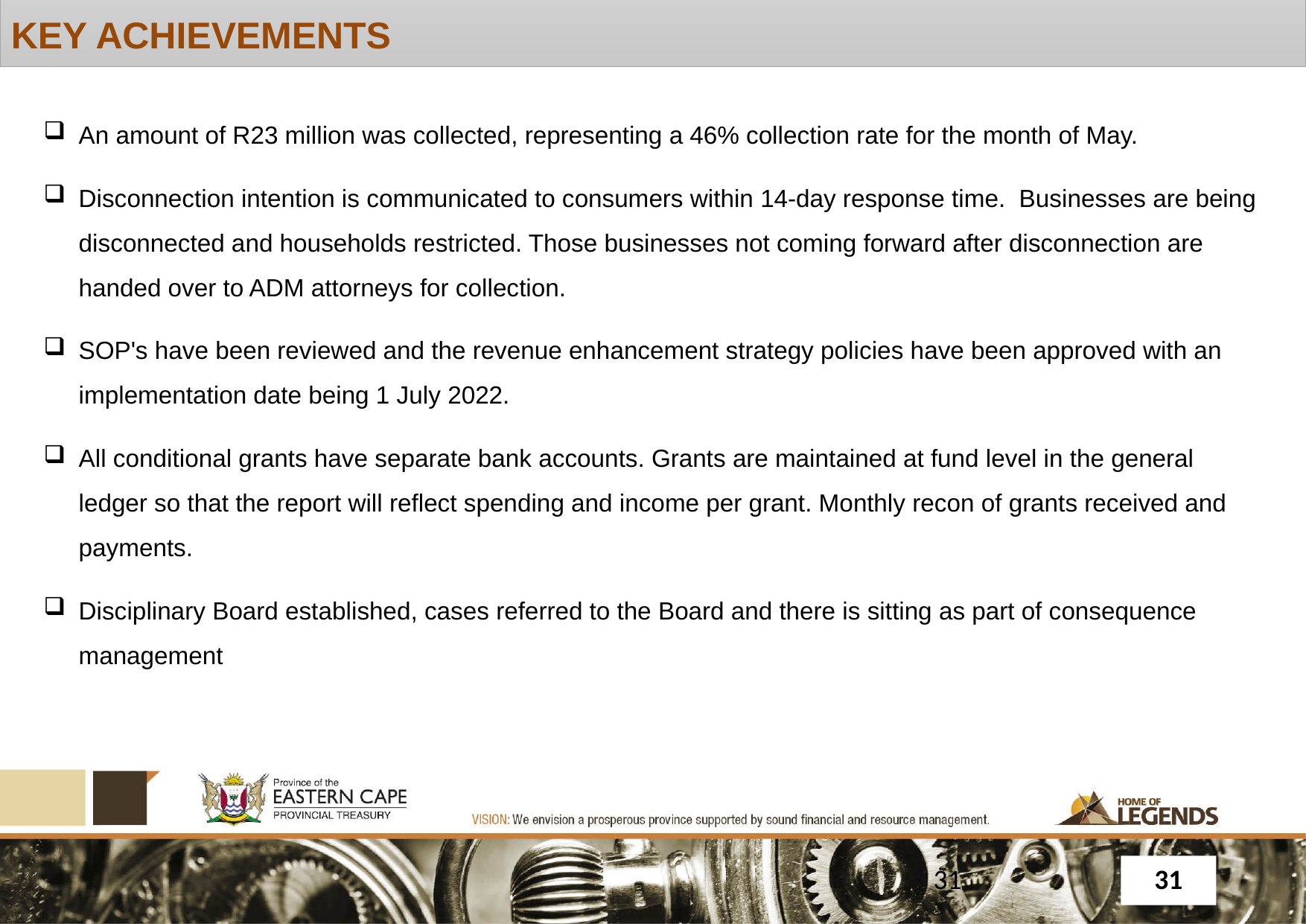

KEY ACHIEVEMENTS
An amount of R23 million was collected, representing a 46% collection rate for the month of May.
Disconnection intention is communicated to consumers within 14-day response time.  Businesses are being disconnected and households restricted. Those businesses not coming forward after disconnection are handed over to ADM attorneys for collection.
SOP's have been reviewed and the revenue enhancement strategy policies have been approved with an implementation date being 1 July 2022.
All conditional grants have separate bank accounts. Grants are maintained at fund level in the general ledger so that the report will reflect spending and income per grant. Monthly recon of grants received and payments.
Disciplinary Board established, cases referred to the Board and there is sitting as part of consequence management
31
31